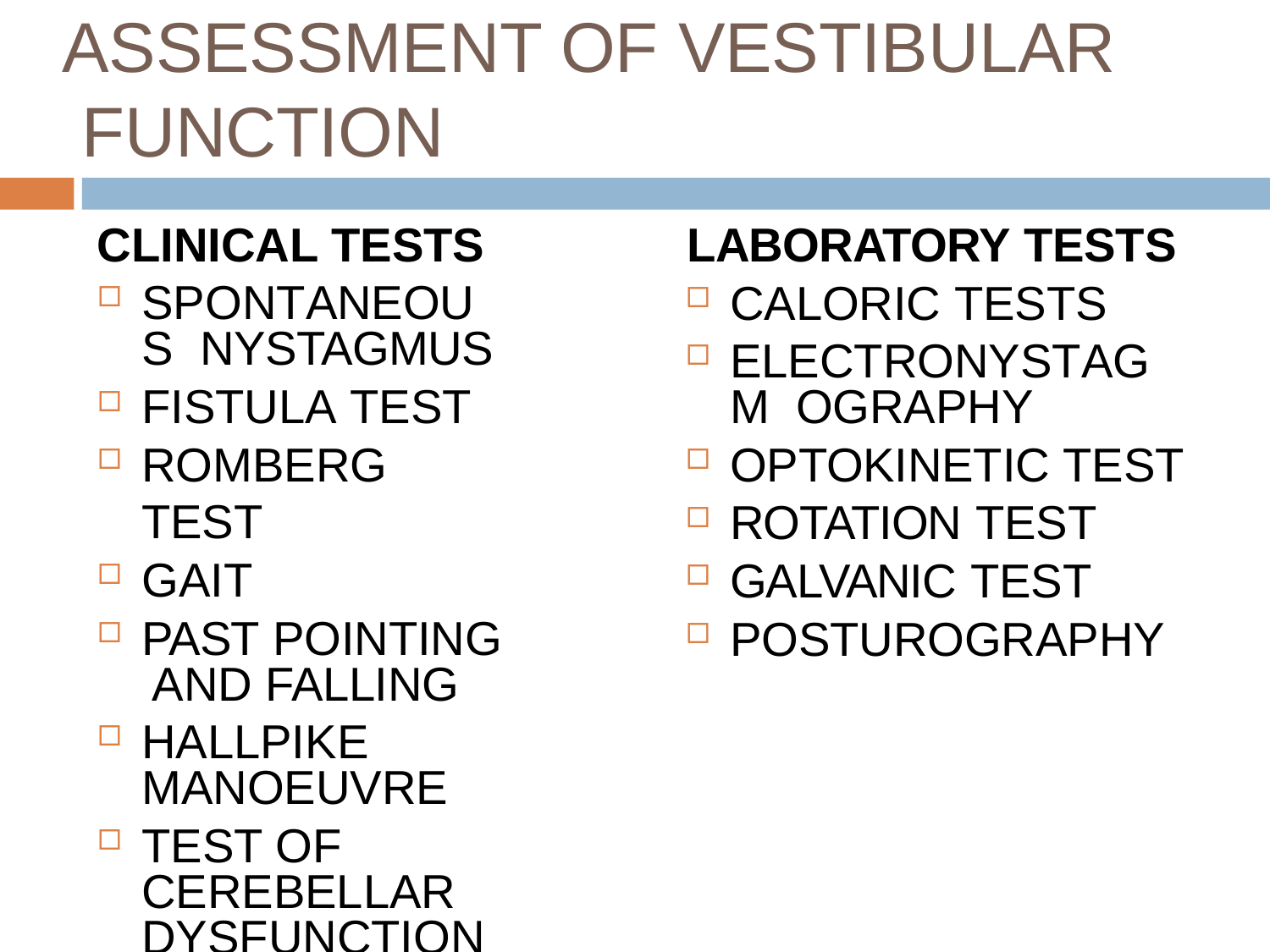

# ASSESSMENT OF VESTIBULAR  FUNCTION
CLINICAL TESTS	LABORATORY TESTS
SPONTANEOUS  NYSTAGMUS
FISTULA TEST
ROMBERG TEST
GAIT
PAST POINTING  AND FALLING
HALLPIKE  MANOEUVRE
TEST OF  CEREBELLAR  DYSFUNCTION
CALORIC TESTS
ELECTRONYSTAGM  OGRAPHY
OPTOKINETIC TEST
ROTATION TEST
GALVANIC TEST
POSTUROGRAPHY